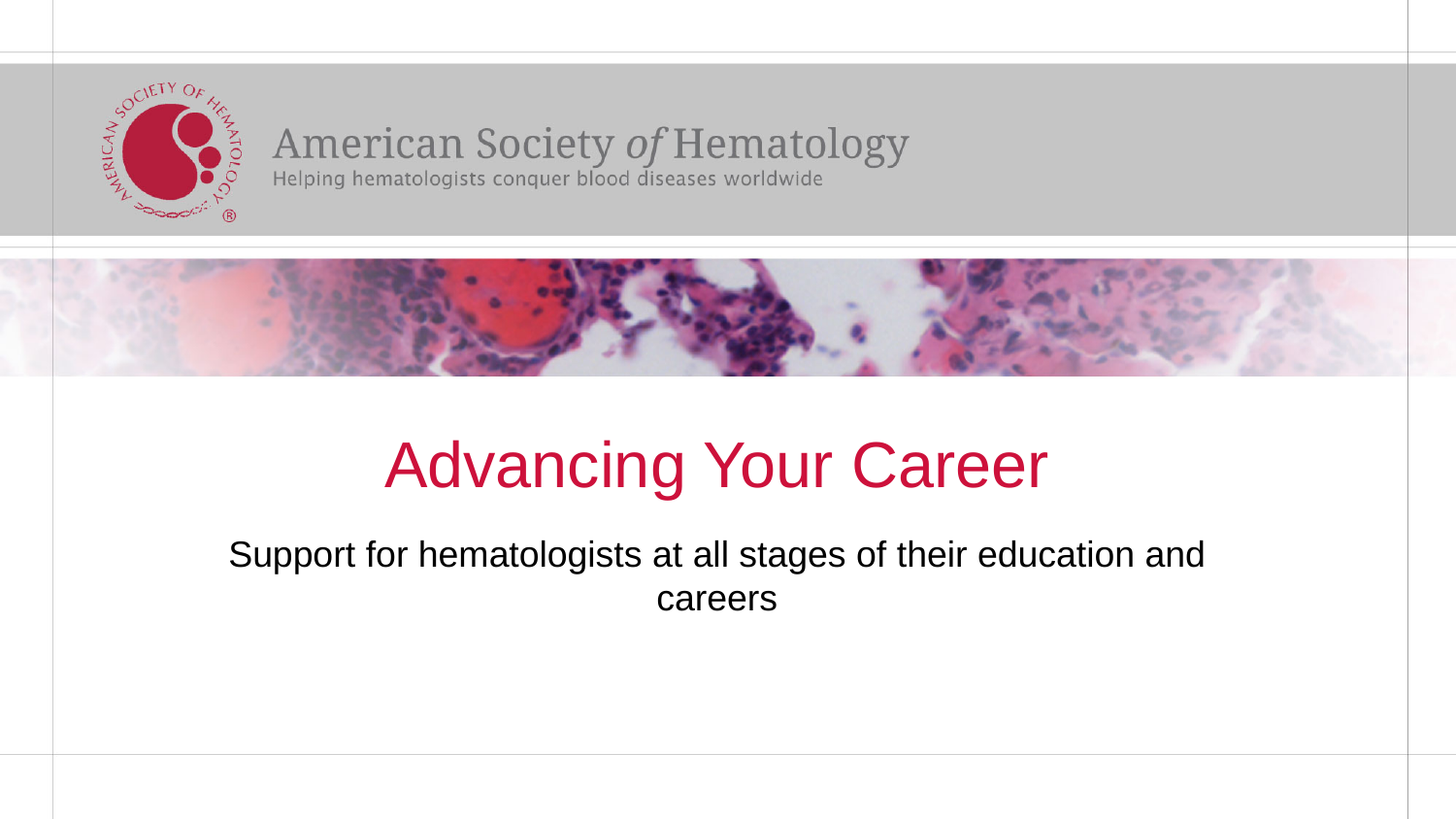

# Advancing Your Career
Support for hematologists at all stages of their education and careers